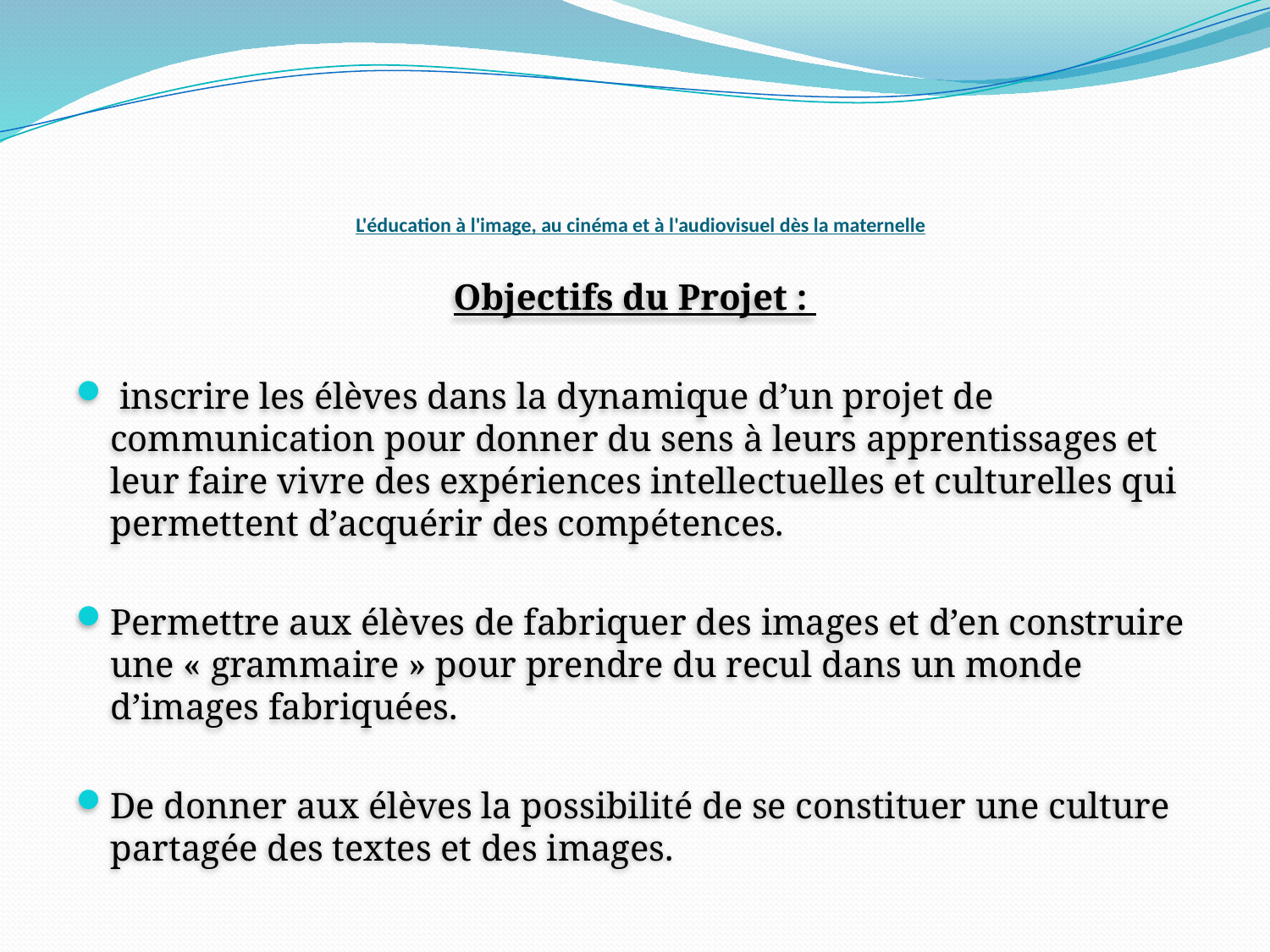

# L'éducation à l'image, au cinéma et à l'audiovisuel dès la maternelle
Objectifs du Projet :

 inscrire les élèves dans la dynamique d’un projet de communication pour donner du sens à leurs apprentissages et leur faire vivre des expériences intellectuelles et culturelles qui permettent d’acquérir des compétences.

Permettre aux élèves de fabriquer des images et d’en construire une « grammaire » pour prendre du recul dans un monde d’images fabriquées.

De donner aux élèves la possibilité de se constituer une culture partagée des textes et des images.